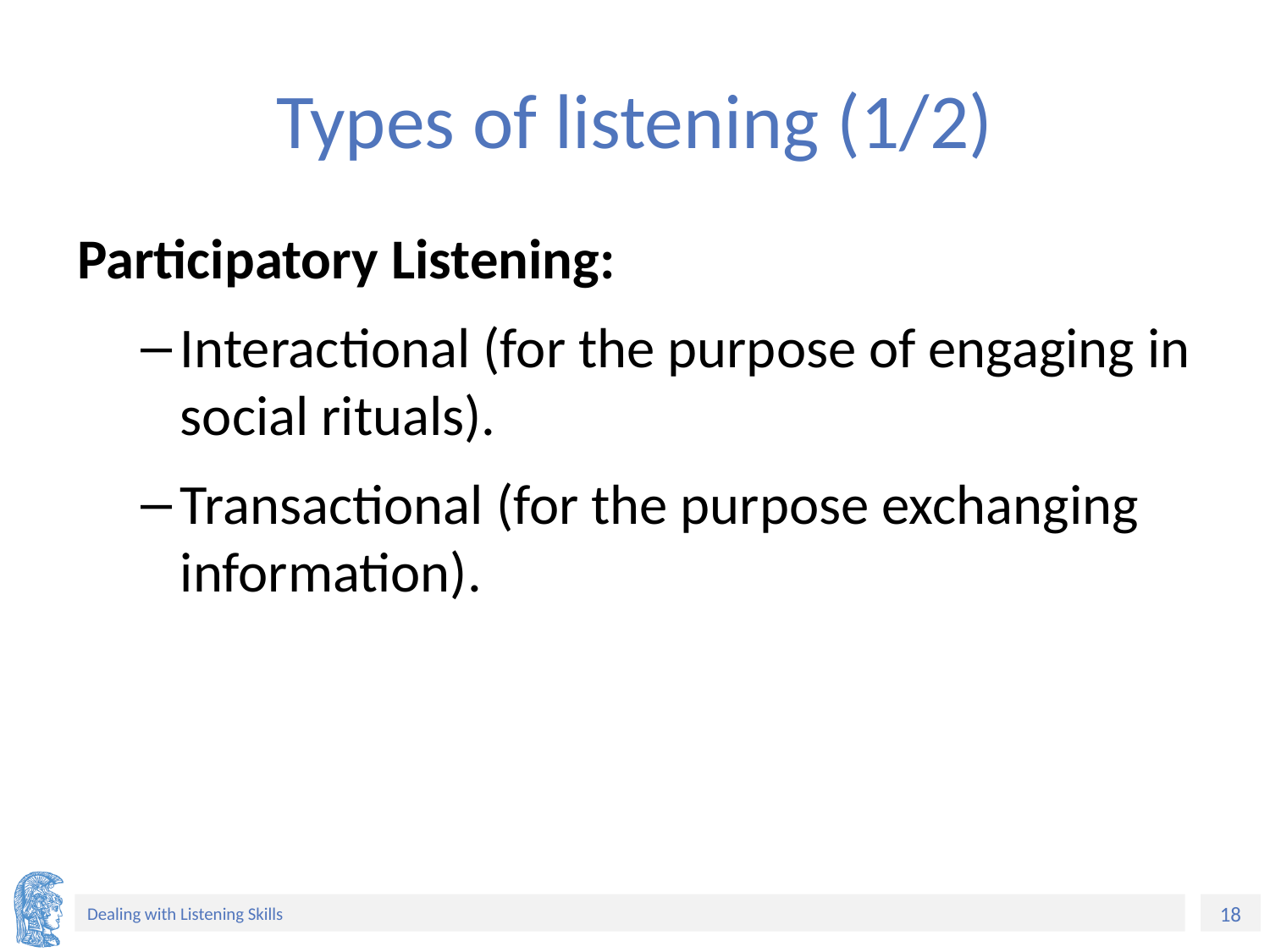

# Types of listening (1/2)
Participatory Listening:
Interactional (for the purpose of engaging in social rituals).
Transactional (for the purpose exchanging information).